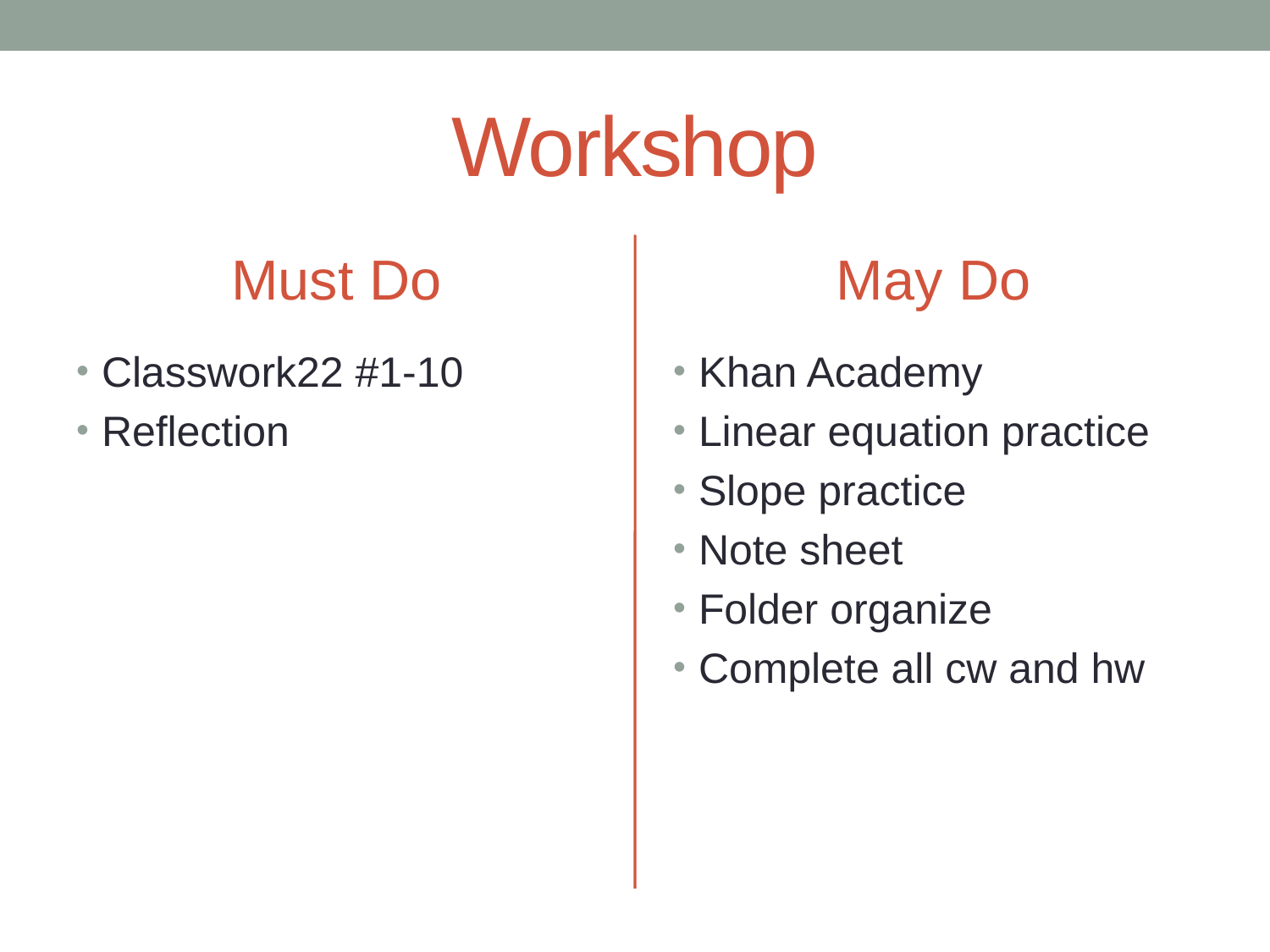

# Workshop
Must Do
May Do
Classwork22 #1-10
Reflection

Khan Academy
Linear equation practice
Slope practice
Note sheet
Folder organize
Complete all cw and hw